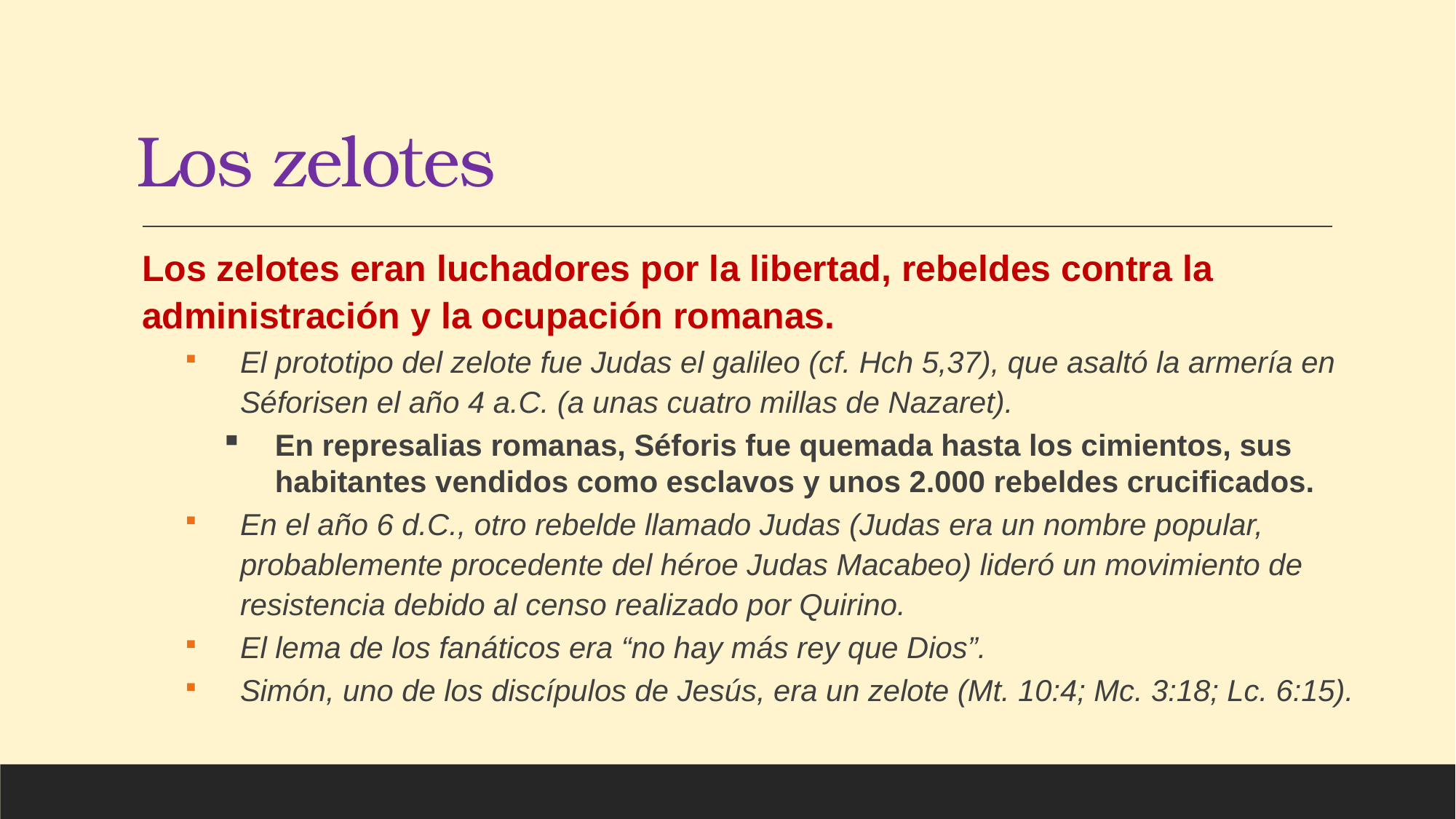

# Los zelotes
Los zelotes eran luchadores por la libertad, rebeldes contra la administración y la ocupación romanas.
El prototipo del zelote fue Judas el galileo (cf. Hch 5,37), que asaltó la armería en Séforisen el año 4 a.C. (a unas cuatro millas de Nazaret).
En represalias romanas, Séforis fue quemada hasta los cimientos, sus habitantes vendidos como esclavos y unos 2.000 rebeldes crucificados.
En el año 6 d.C., otro rebelde llamado Judas (Judas era un nombre popular, probablemente procedente del héroe Judas Macabeo) lideró un movimiento de resistencia debido al censo realizado por Quirino.
El lema de los fanáticos era “no hay más rey que Dios”.
Simón, uno de los discípulos de Jesús, era un zelote (Mt. 10:4; Mc. 3:18; Lc. 6:15).